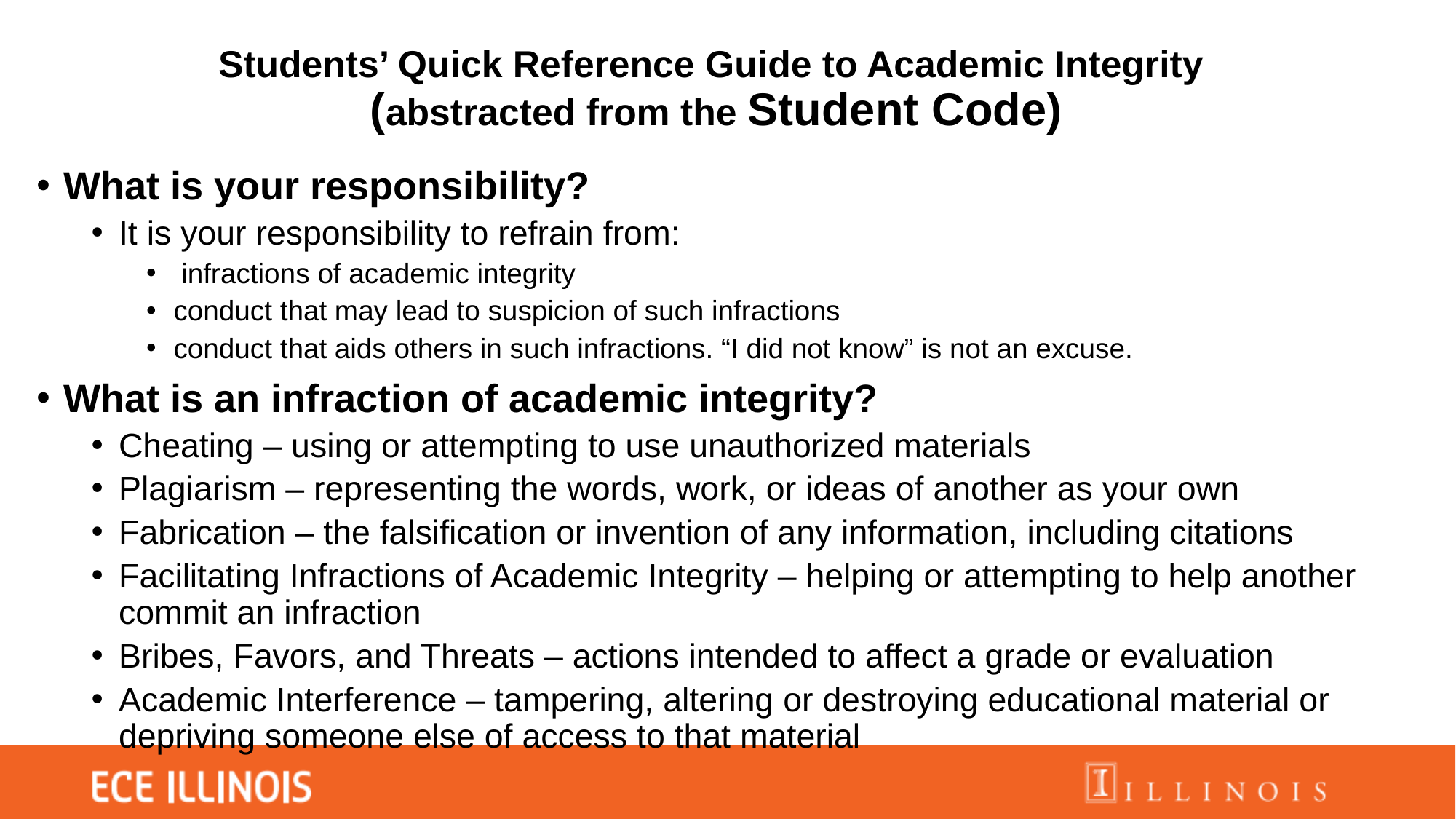

# Students’ Quick Reference Guide to Academic Integrity (abstracted from the Student Code)
What is your responsibility?
It is your responsibility to refrain from:
 infractions of academic integrity
conduct that may lead to suspicion of such infractions
conduct that aids others in such infractions. “I did not know” is not an excuse.
What is an infraction of academic integrity?
Cheating – using or attempting to use unauthorized materials
Plagiarism – representing the words, work, or ideas of another as your own
Fabrication – the falsification or invention of any information, including citations
Facilitating Infractions of Academic Integrity – helping or attempting to help another commit an infraction
Bribes, Favors, and Threats – actions intended to affect a grade or evaluation
Academic Interference – tampering, altering or destroying educational material or depriving someone else of access to that material